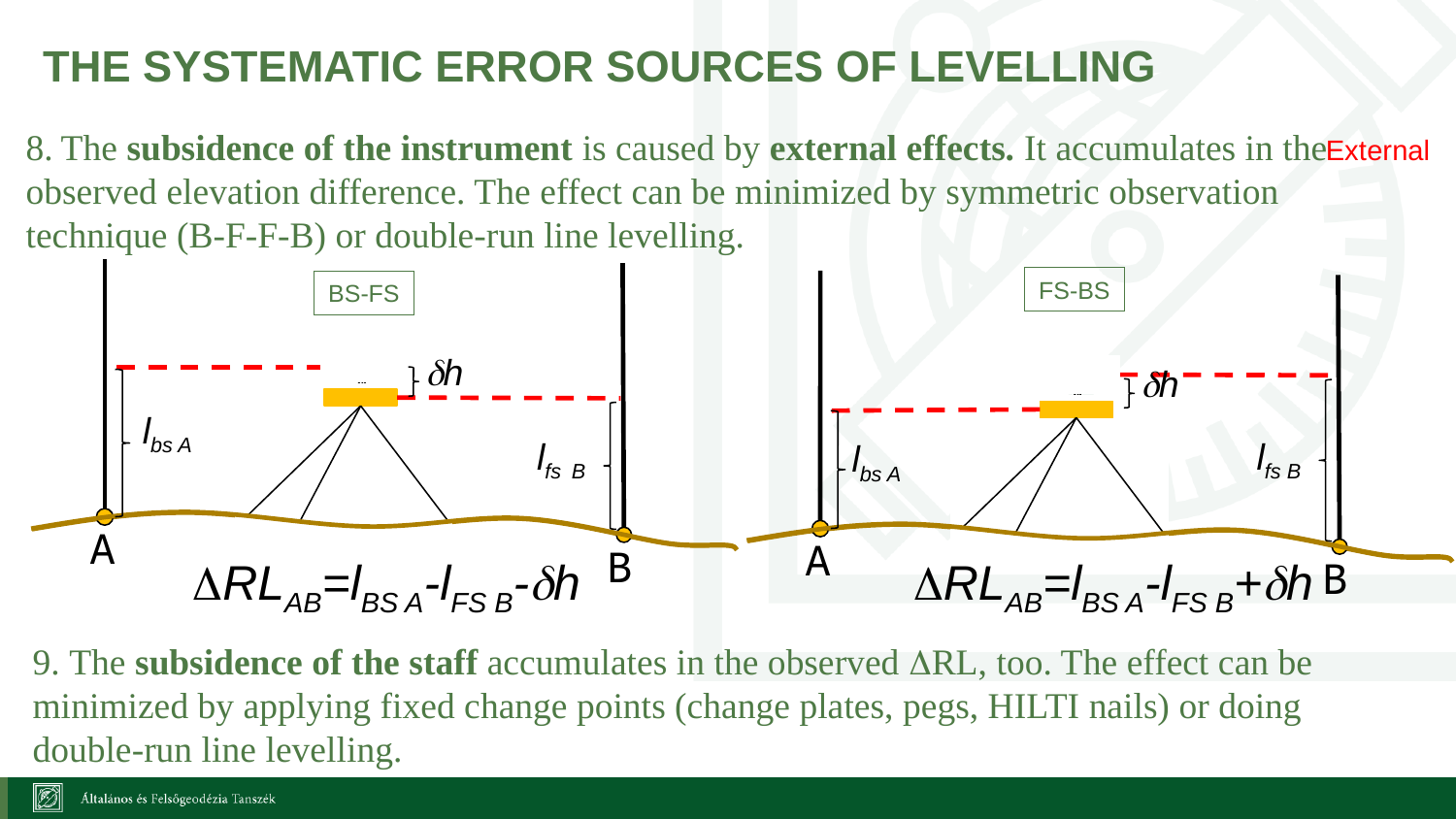

The systematic error sources of levelling
8. The subsidence of the instrument is caused by external effects. It accumulates in the observed elevation difference. The effect can be minimized by symmetric observation technique (B-F-F-B) or double-run line levelling.
External
FS-BS
BS-FS
δh

δh

lbs A

lfs B
lfs B
lbs A

A

A
B

ΔRLAB=lBS A-lFS B-δh
ΔRLAB=lBS A-lFS B+δh
B
9. The subsidence of the staff accumulates in the observed ΔRL, too. The effect can be minimized by applying fixed change points (change plates, pegs, HILTI nails) or doing double-run line levelling.